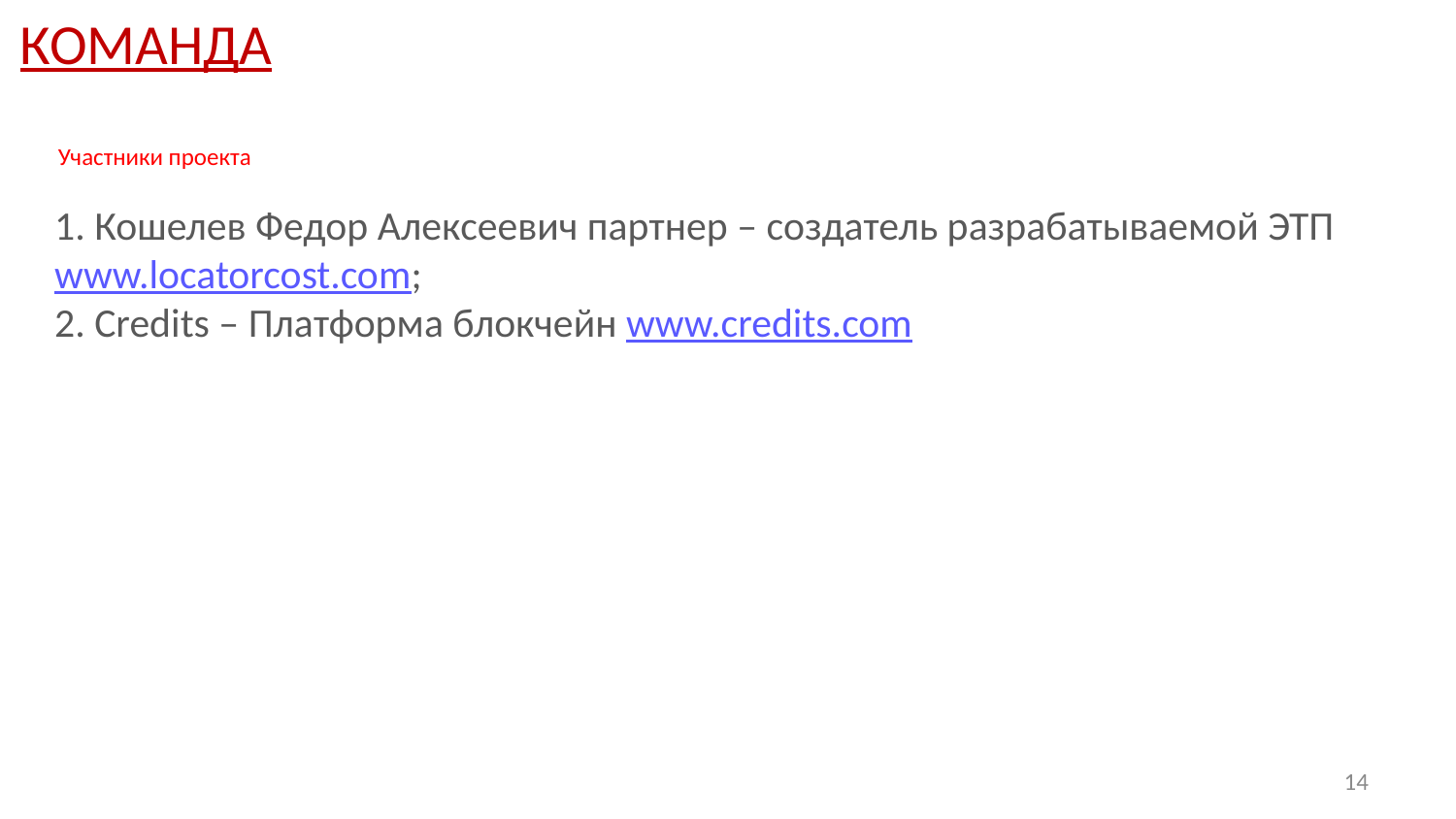

# КОМАНДА
 Участники проекта

1. Кошелев Федор Алексеевич партнер – создатель разрабатываемой ЭТП www.locatorcost.com;
2. Credits – Платформа блокчейн www.credits.com

14